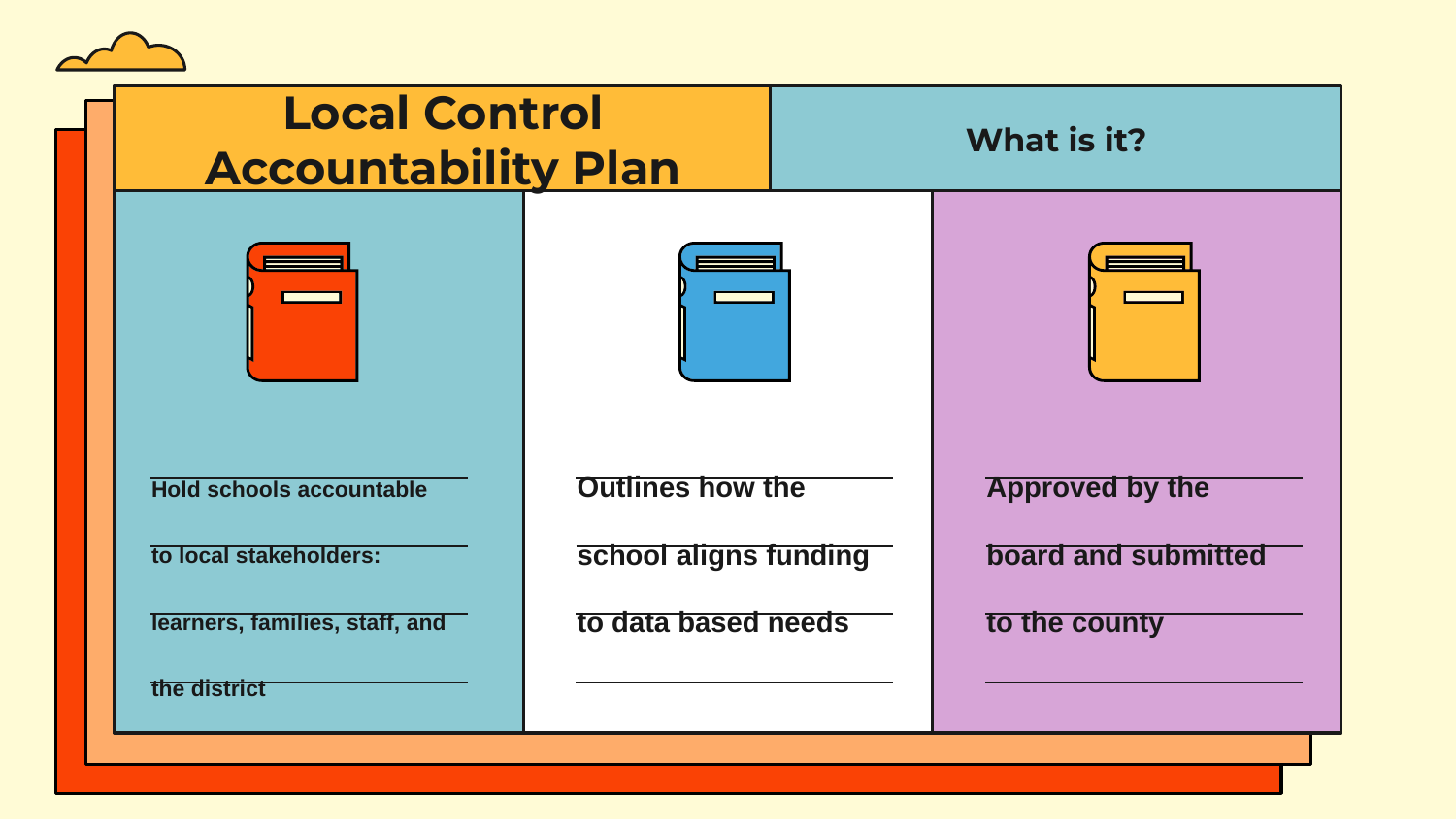

# Local Control Accountability Plan
What is it?

Hold schools accountable to local stakeholders: learners, families, staff, and the district

Outlines how the school aligns funding to data based needs
Approved by the board and submitted to the county